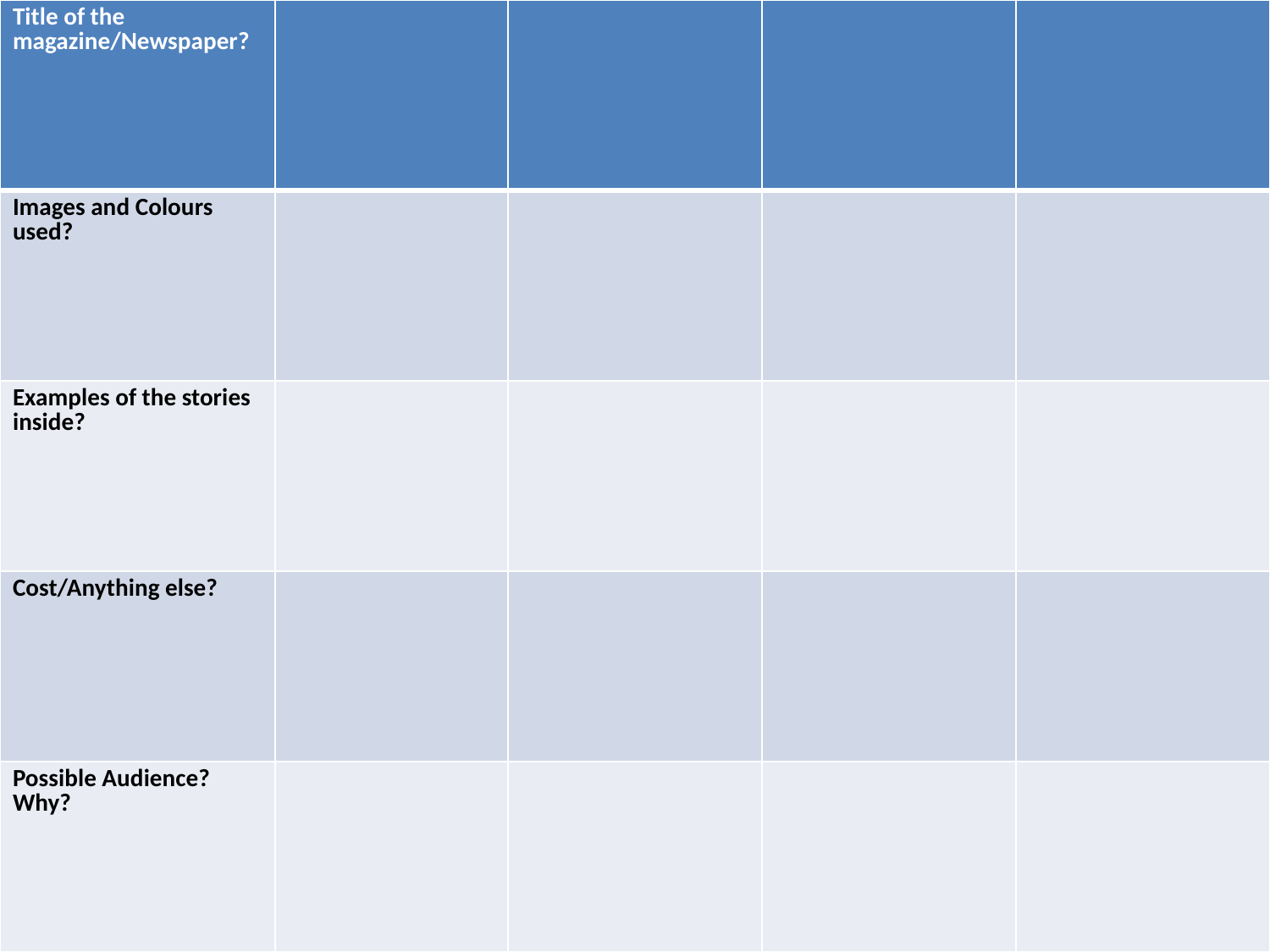

| Title of the magazine/Newspaper? |  |  |  |  |
| --- | --- | --- | --- | --- |
| Images and Colours used? |  |  |  |  |
| Examples of the stories inside? |  |  |  |  |
| Cost/Anything else? |  |  |  |  |
| Possible Audience? Why? |  |  |  |  |